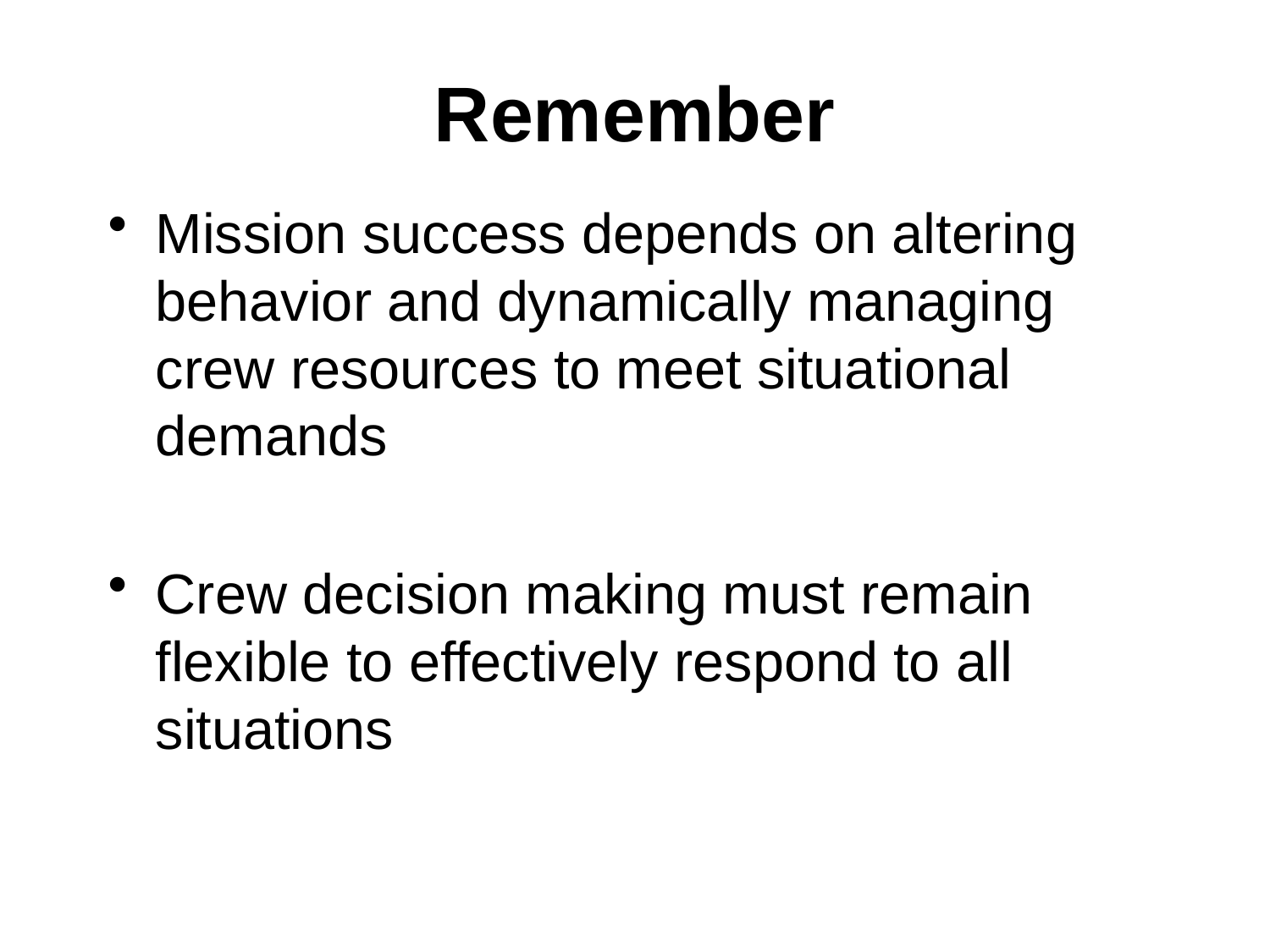

# Remember
Mission success depends on altering behavior and dynamically managing crew resources to meet situational demands

Crew decision making must remain flexible to effectively respond to all situations